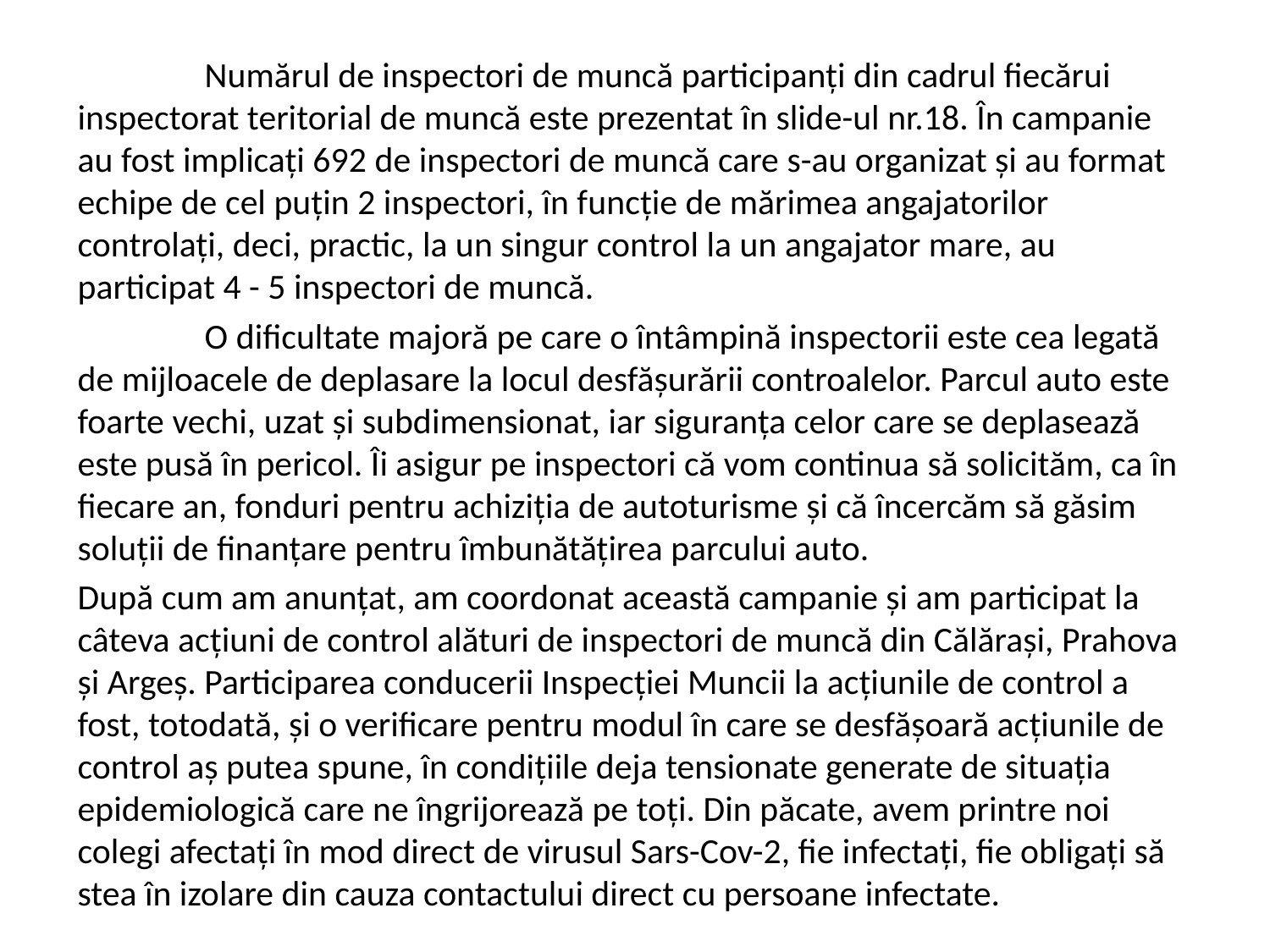

Numărul de inspectori de muncă participanți din cadrul fiecărui inspectorat teritorial de muncă este prezentat în slide-ul nr.18. În campanie au fost implicați 692 de inspectori de muncă care s-au organizat și au format echipe de cel puțin 2 inspectori, în funcție de mărimea angajatorilor controlați, deci, practic, la un singur control la un angajator mare, au participat 4 - 5 inspectori de muncă.
	O dificultate majoră pe care o întâmpină inspectorii este cea legată de mijloacele de deplasare la locul desfășurării controalelor. Parcul auto este foarte vechi, uzat și subdimensionat, iar siguranța celor care se deplasează este pusă în pericol. Îi asigur pe inspectori că vom continua să solicităm, ca în fiecare an, fonduri pentru achiziția de autoturisme și că încercăm să găsim soluții de finanțare pentru îmbunătățirea parcului auto.
După cum am anunțat, am coordonat această campanie și am participat la câteva acțiuni de control alături de inspectori de muncă din Călărași, Prahova și Argeș. Participarea conducerii Inspecției Muncii la acțiunile de control a fost, totodată, și o verificare pentru modul în care se desfășoară acțiunile de control aș putea spune, în condițiile deja tensionate generate de situația epidemiologică care ne îngrijorează pe toți. Din păcate, avem printre noi colegi afectați în mod direct de virusul Sars-Cov-2, fie infectați, fie obligați să stea în izolare din cauza contactului direct cu persoane infectate.